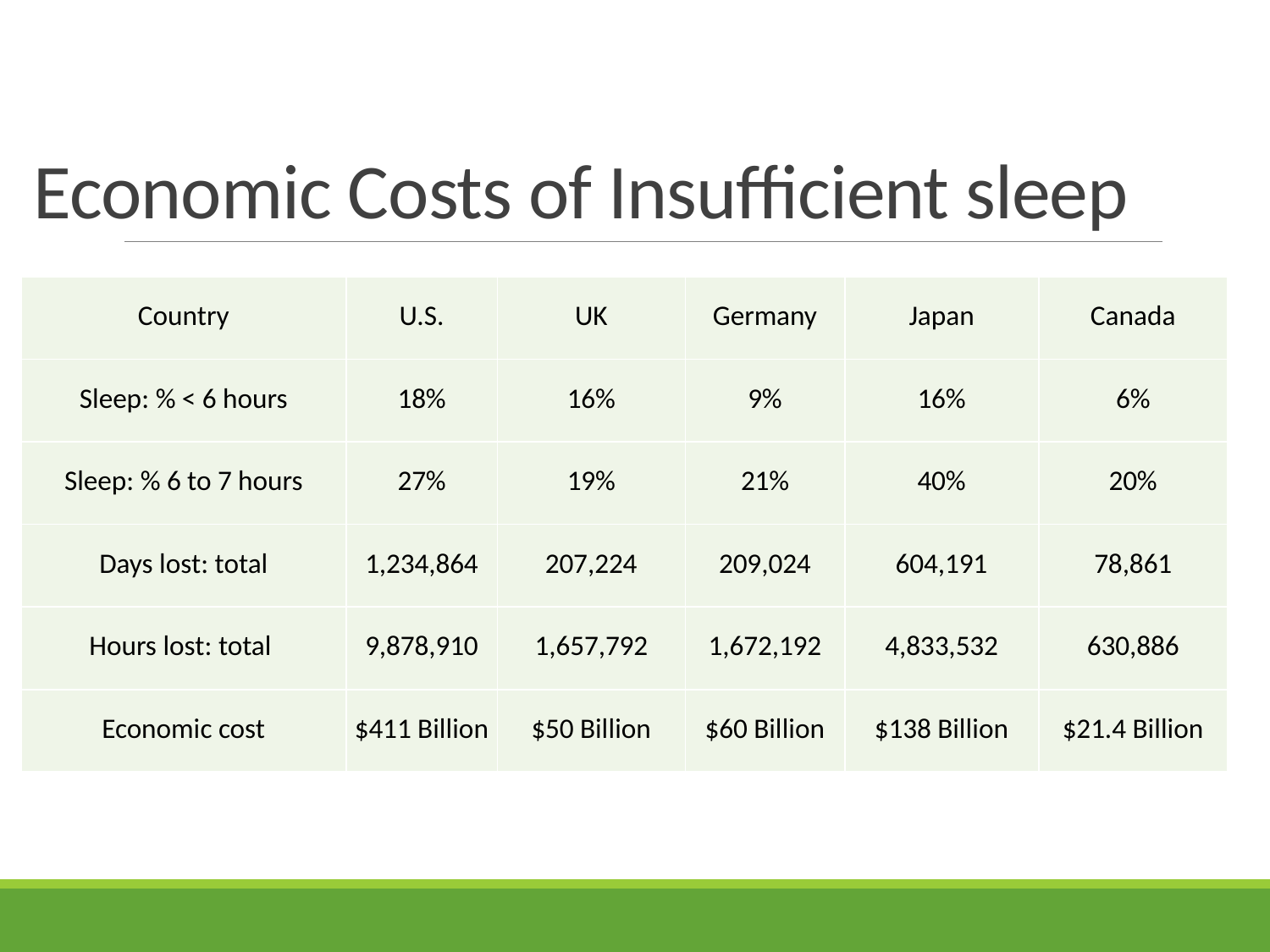

# Economic Costs of Insufficient sleep
| Country | U.S. | UK | Germany | Japan | Canada |
| --- | --- | --- | --- | --- | --- |
| Sleep: % < 6 hours | 18% | 16% | 9% | 16% | 6% |
| Sleep: % 6 to 7 hours | 27% | 19% | 21% | 40% | 20% |
| Days lost: total | 1,234,864 | 207,224 | 209,024 | 604,191 | 78,861 |
| Hours lost: total | 9,878,910 | 1,657,792 | 1,672,192 | 4,833,532 | 630,886 |
| Economic cost | $411 Billion | $50 Billion | $60 Billion | $138 Billion | $21.4 Billion |